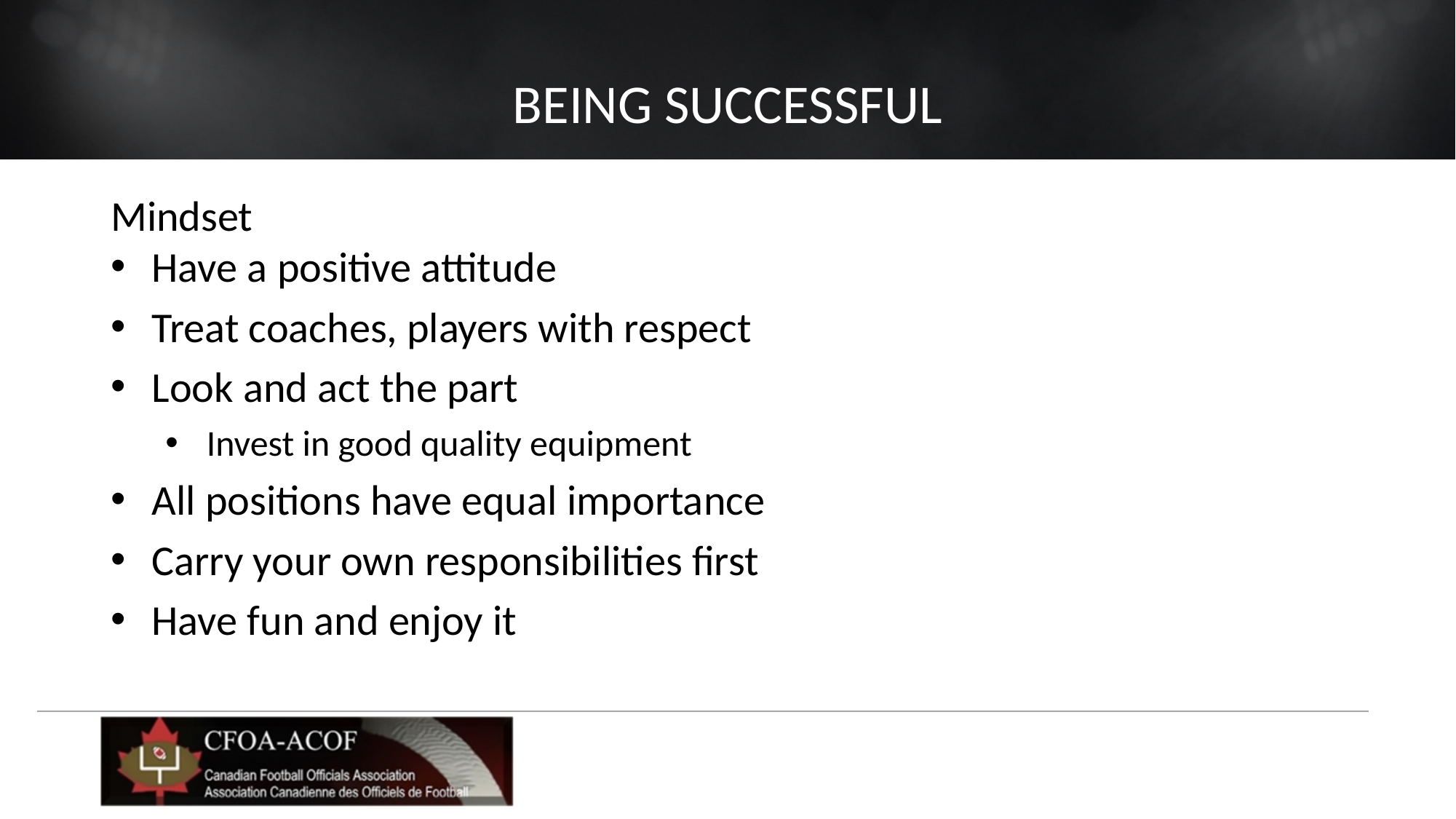

# Being Successful
Mindset
Have a positive attitude
Treat coaches, players with respect
Look and act the part
Invest in good quality equipment
All positions have equal importance
Carry your own responsibilities first
Have fun and enjoy it